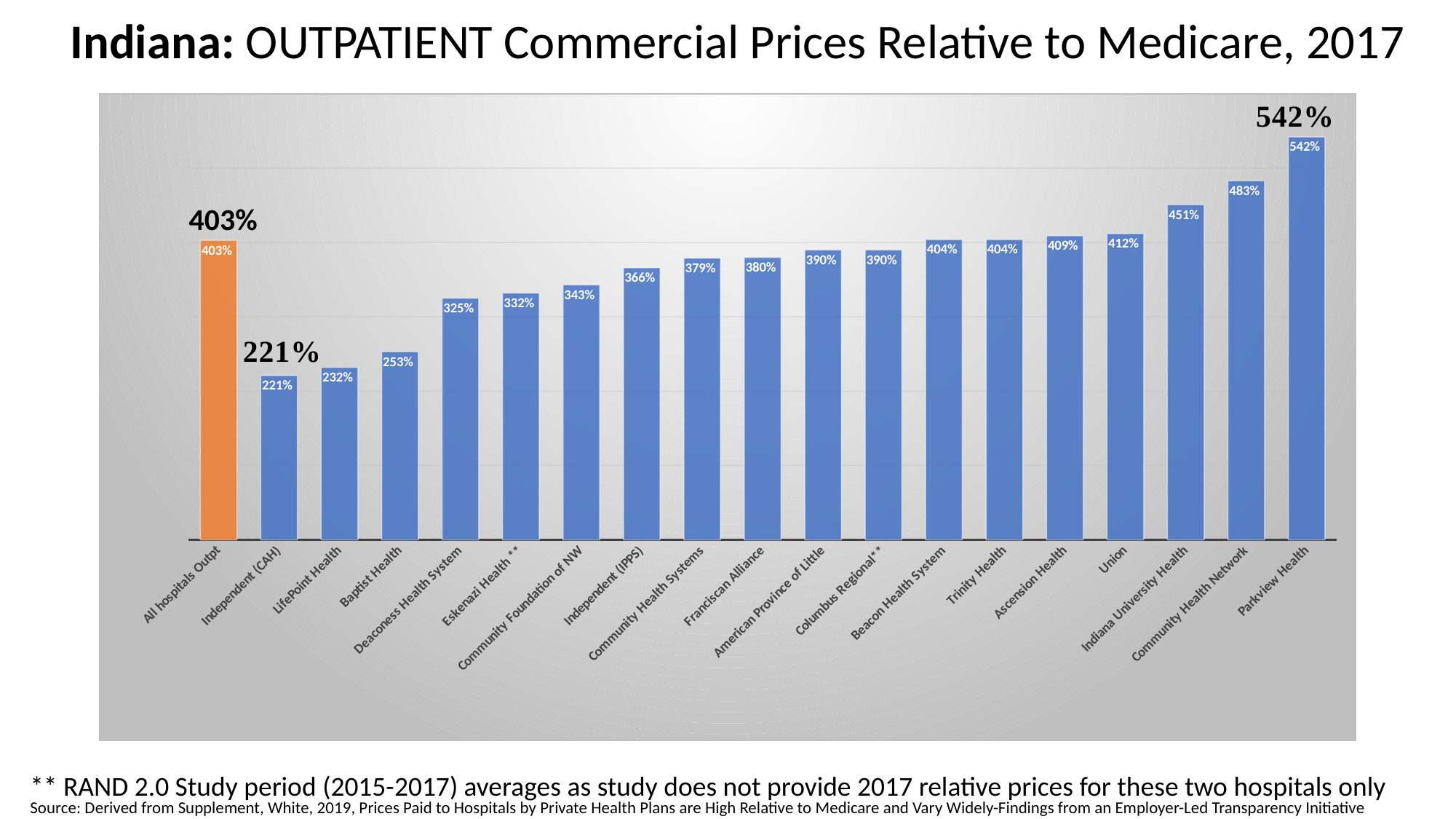

# Indiana: OUTPATIENT Commercial Prices Relative to Medicare, 2017

### Chart

| Category |  |
|---|---|
| All hospitals Outpt | 403.0 |
| Independent (CAH) | 221.0 |
| LifePoint Health | 232.0 |
| Baptist Health | 253.0 |
| Deaconess Health System | 325.0 |
| Eskenazi Health ** | 332.0 |
| Community Foundation of NW | 343.0 |
| Independent (IPPS) | 366.0 |
| Community Health Systems | 379.0 |
| Franciscan Alliance | 380.0 |
| American Province of Little | 390.0 |
| Columbus Regional** | 390.0 |
| Beacon Health System | 404.0 |
| Trinity Health | 404.0 |
| Ascension Health | 409.0 |
| Union | 412.0 |
| Indiana University Health | 451.0 |
| Community Health Network | 483.0 |
| Parkview Health | 542.0 |
403%
** RAND 2.0 Study period (2015-2017) averages as study does not provide 2017 relative prices for these two hospitals only
Source: Derived from Supplement, White, 2019, Prices Paid to Hospitals by Private Health Plans are High Relative to Medicare and Vary Widely-Findings from an Employer-Led Transparency Initiative